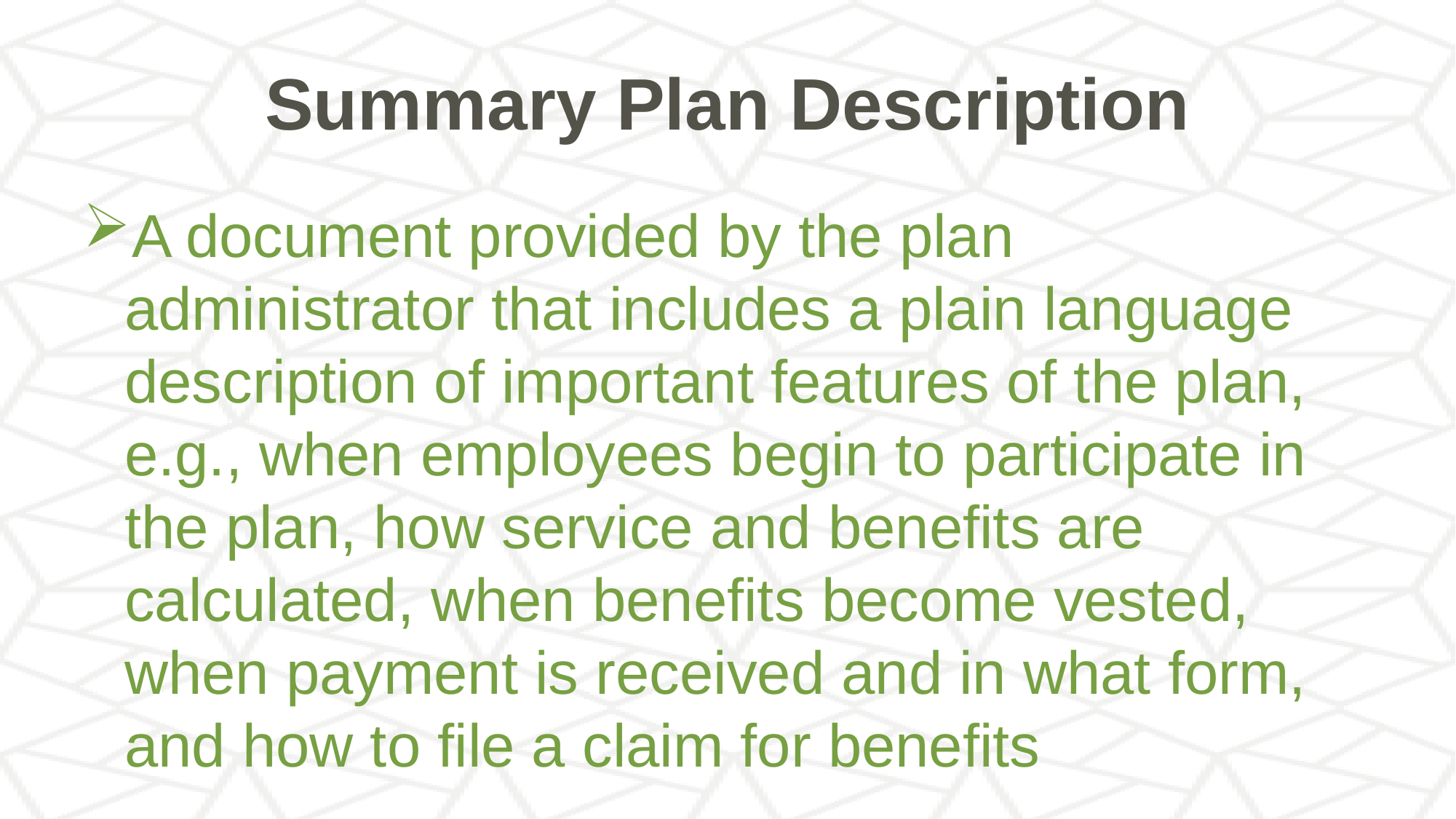

# Summary Plan Description
A document provided by the plan administrator that includes a plain language description of important features of the plan, e.g., when employees begin to participate in the plan, how service and benefits are calculated, when benefits become vested, when payment is received and in what form, and how to file a claim for benefits